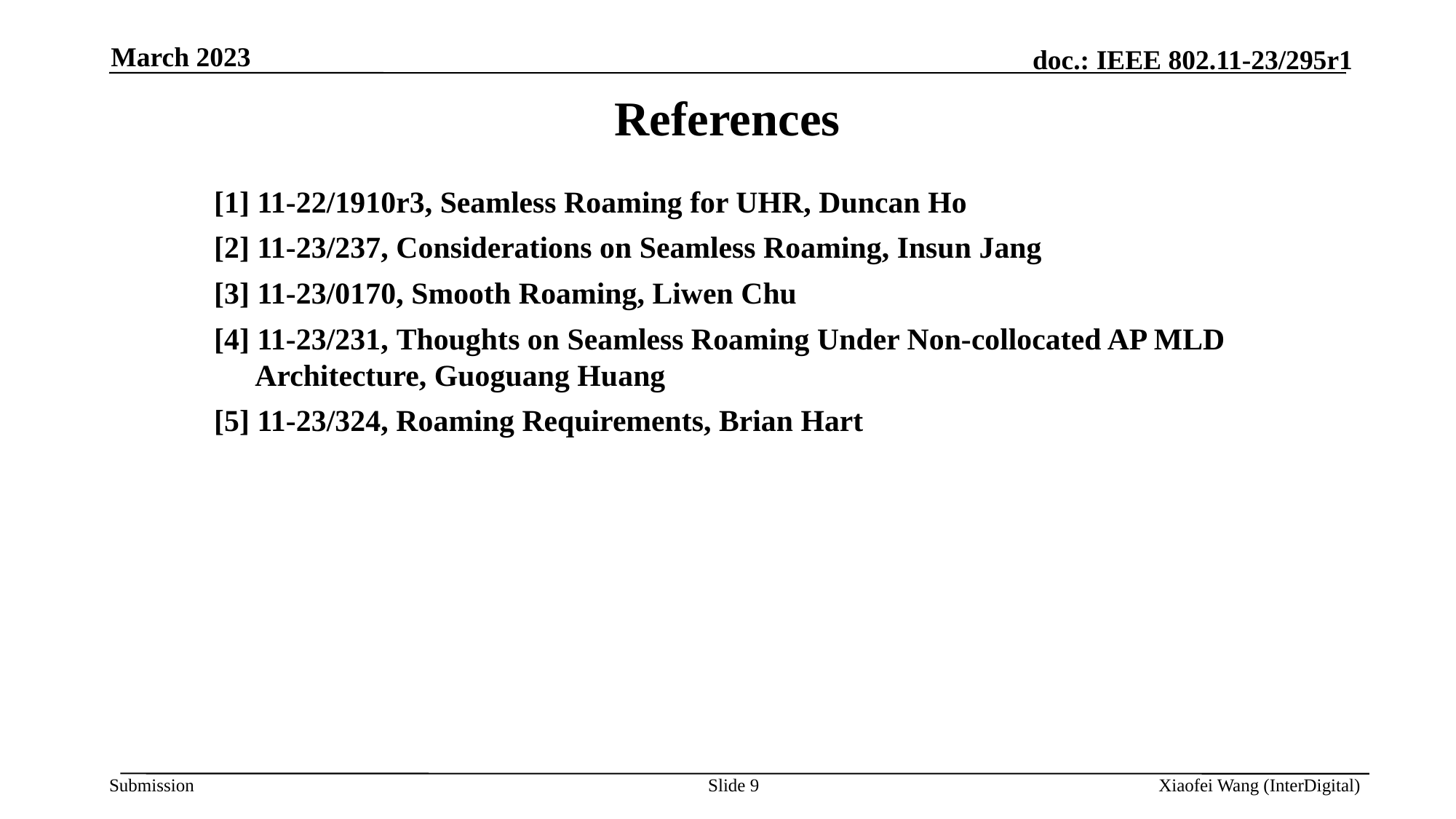

March 2023
References
[1] 11-22/1910r3, Seamless Roaming for UHR, Duncan Ho
[2] 11-23/237, Considerations on Seamless Roaming, Insun Jang
[3] 11-23/0170, Smooth Roaming, Liwen Chu
[4] 11-23/231, Thoughts on Seamless Roaming Under Non-collocated AP MLD Architecture, Guoguang Huang
[5] 11-23/324, Roaming Requirements, Brian Hart

Slide 9
Xiaofei Wang (InterDigital)